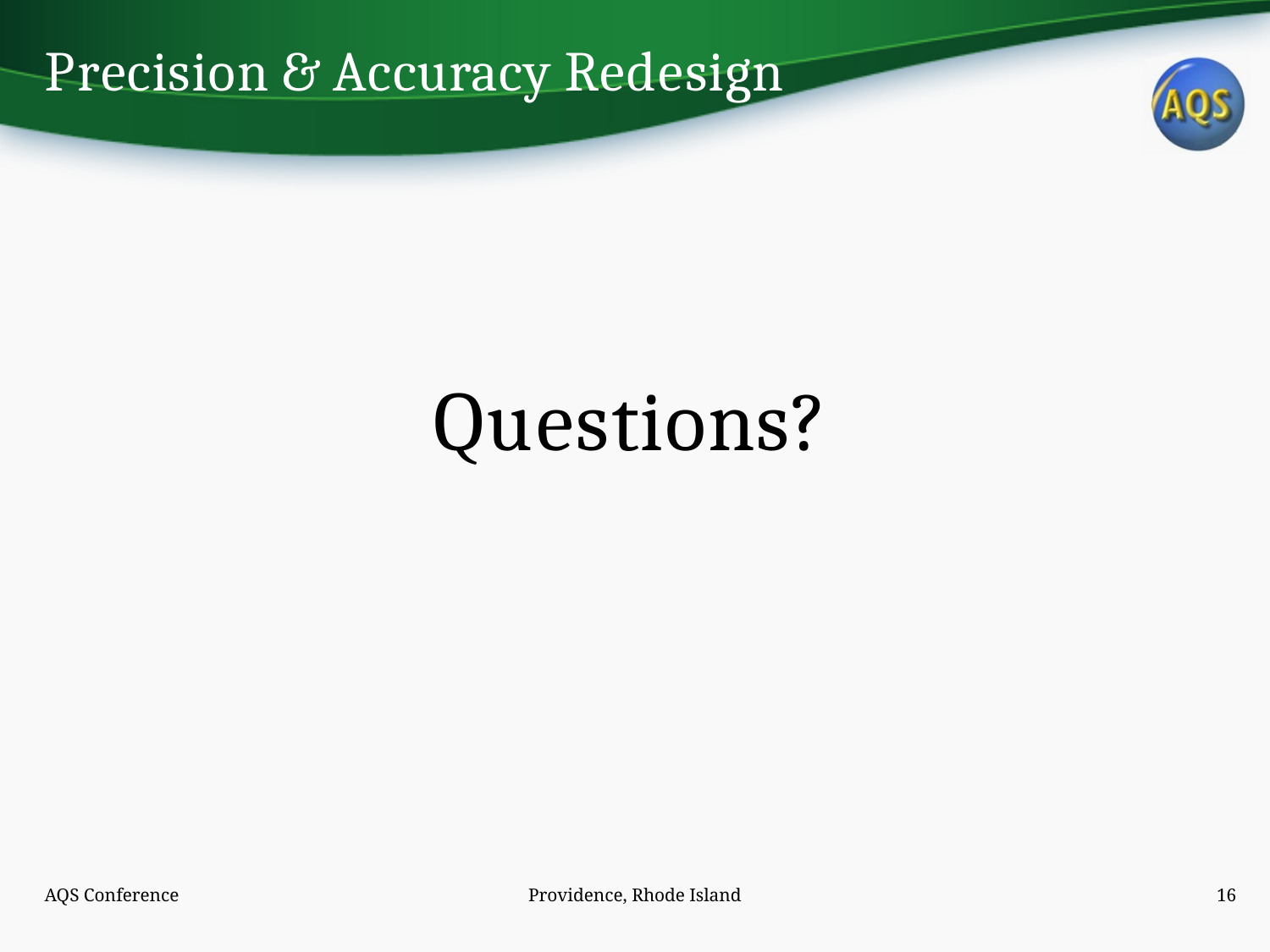

# Precision & Accuracy Redesign
Questions?
AQS Conference
Providence, Rhode Island
16